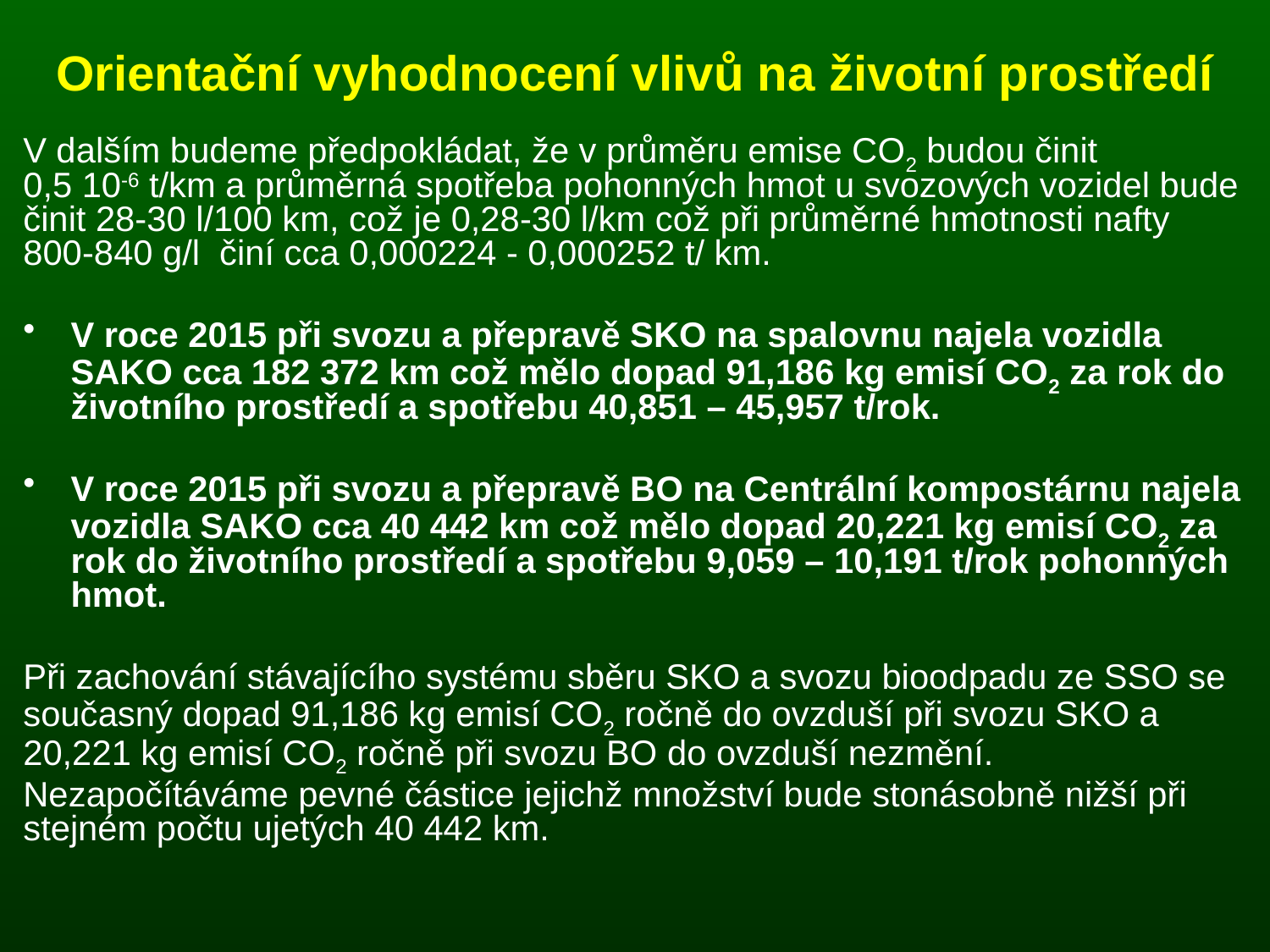

# Orientační vyhodnocení vlivů na životní prostředí
V dalším budeme předpokládat, že v průměru emise CO2 budou činit
0,5 10-6 t/km a průměrná spotřeba pohonných hmot u svozových vozidel bude činit 28-30 l/100 km, což je 0,28-30 l/km což při průměrné hmotnosti nafty
800-840 g/l  činí cca 0,000224 - 0,000252 t/ km.

V roce 2015 při svozu a přepravě SKO na spalovnu najela vozidla SAKO cca 182 372 km což mělo dopad 91,186 kg emisí CO2 za rok do životního prostředí a spotřebu 40,851 – 45,957 t/rok.

V roce 2015 při svozu a přepravě BO na Centrální kompostárnu najela vozidla SAKO cca 40 442 km což mělo dopad 20,221 kg emisí CO2 za rok do životního prostředí a spotřebu 9,059 – 10,191 t/rok pohonných hmot.

Při zachování stávajícího systému sběru SKO a svozu bioodpadu ze SSO se současný dopad 91,186 kg emisí CO2 ročně do ovzduší při svozu SKO a 20,221 kg emisí CO2 ročně při svozu BO do ovzduší nezmění.
Nezapočítáváme pevné částice jejichž množství bude stonásobně nižší při stejném počtu ujetých 40 442 km.